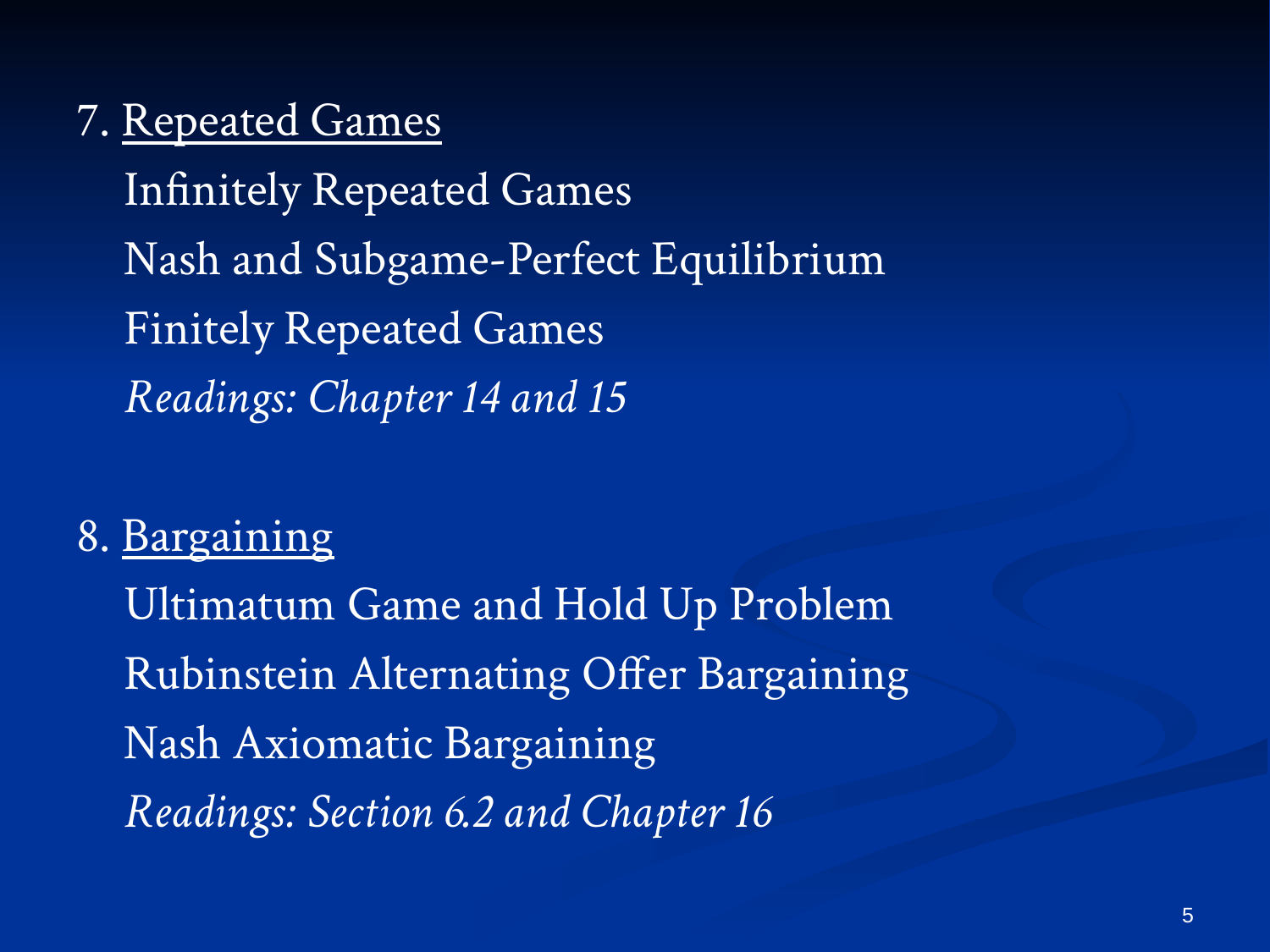

7. Repeated Games
	Infinitely Repeated Games
	Nash and Subgame-Perfect Equilibrium
	Finitely Repeated Games
	Readings: Chapter 14 and 15

8. Bargaining
	Ultimatum Game and Hold Up Problem
	Rubinstein Alternating Offer Bargaining
	Nash Axiomatic Bargaining
	Readings: Section 6.2 and Chapter 16
5